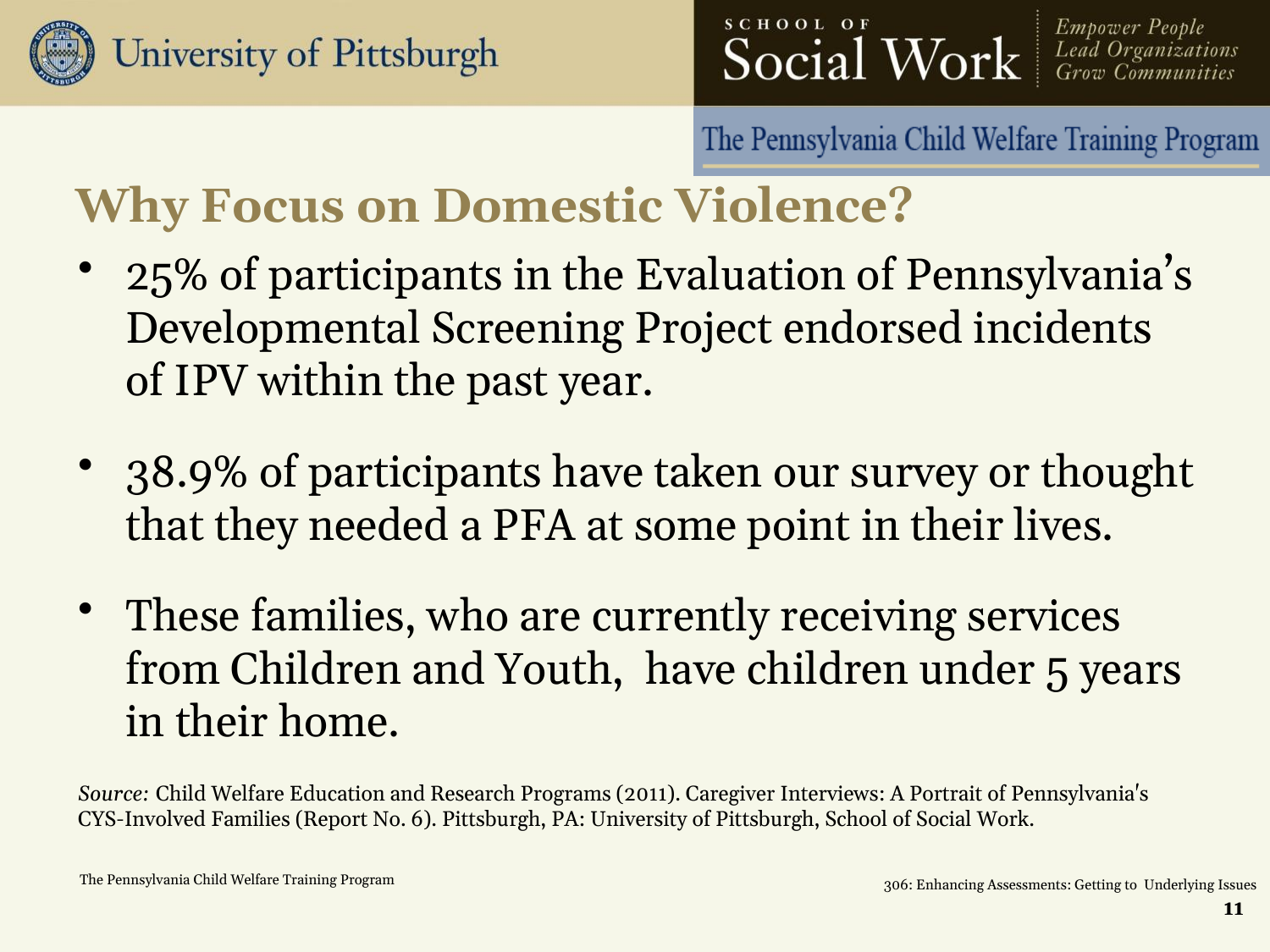

# Why Focus on Domestic Violence?
25% of participants in the Evaluation of Pennsylvania’s Developmental Screening Project endorsed incidents of IPV within the past year.

38.9% of participants have taken our survey or thought that they needed a PFA at some point in their lives.

These families, who are currently receiving services from Children and Youth,  have children under 5 years in their home.

Source: Child Welfare Education and Research Programs (2011). Caregiver Interviews: A Portrait of Pennsylvania's CYS-Involved Families (Report No. 6). Pittsburgh, PA: University of Pittsburgh, School of Social Work.
11